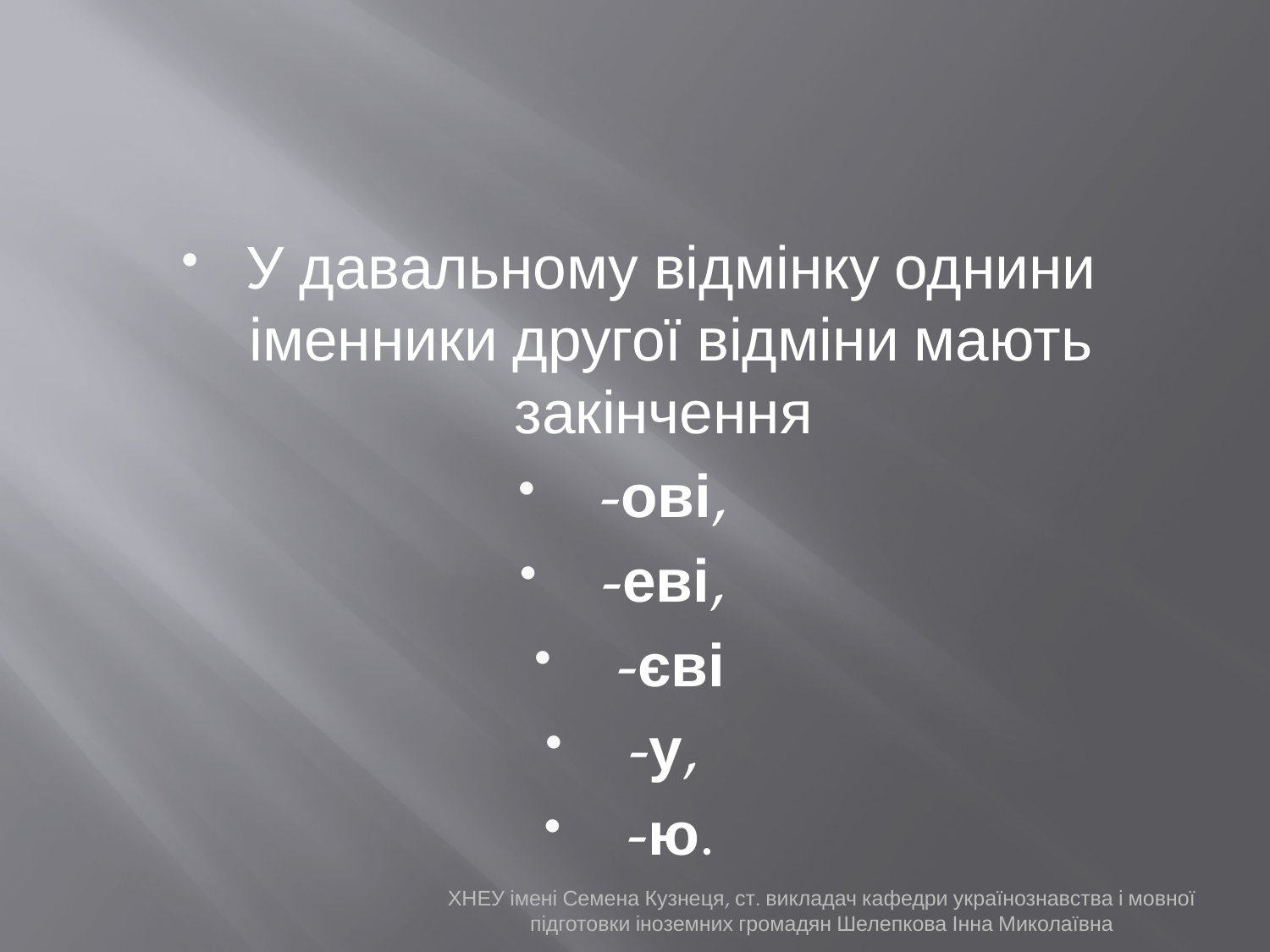

#
У давальному відмінку однини іменники другої відміни мають закінчення
-ові,
-еві,
-єві
-у,
-ю.
ХНЕУ імені Семена Кузнеця, ст. викладач кафедри українознавства і мовної підготовки іноземних громадян Шелепкова Інна Миколаївна